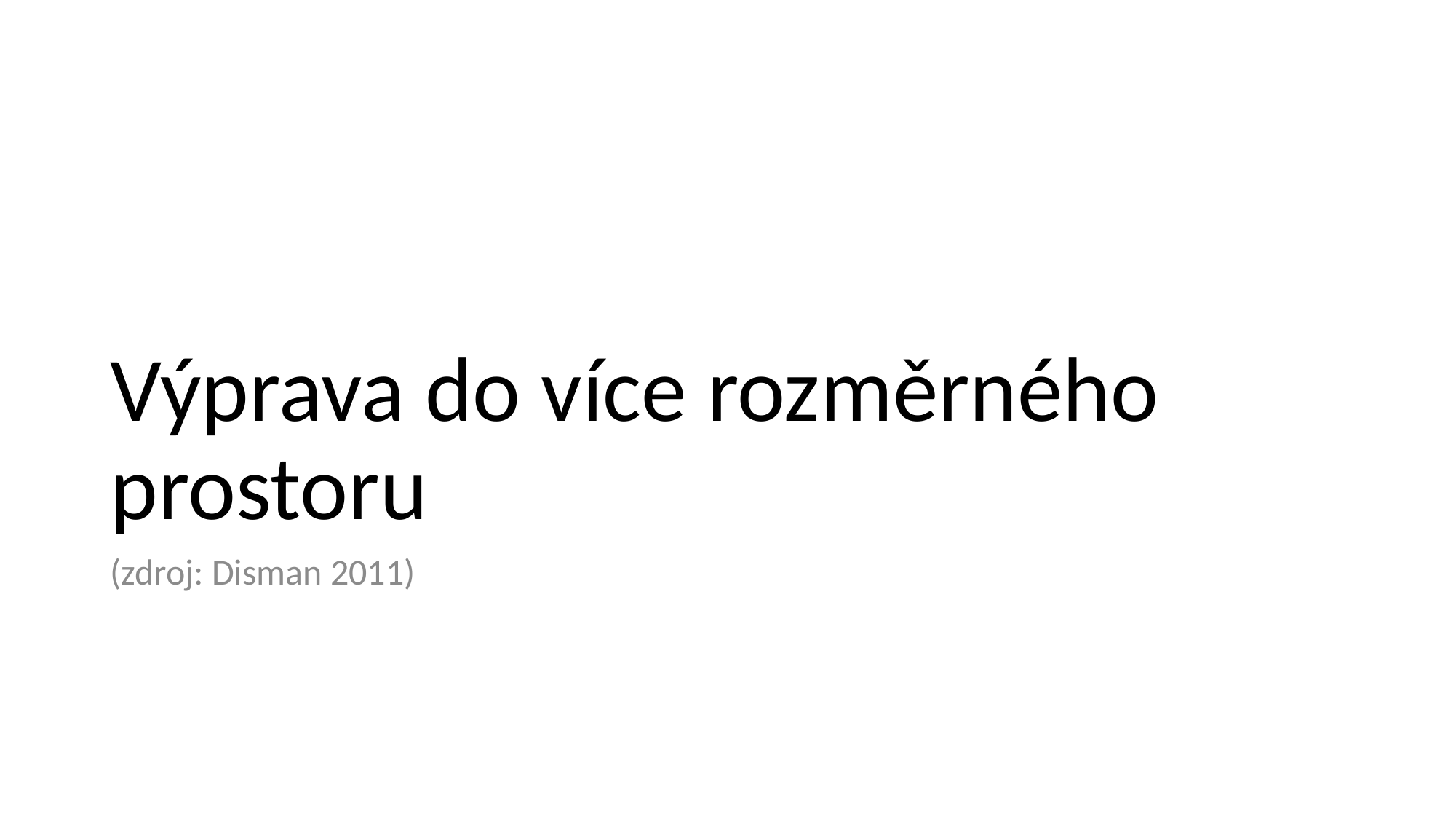

# Výprava do více rozměrného prostoru
(zdroj: Disman 2011)